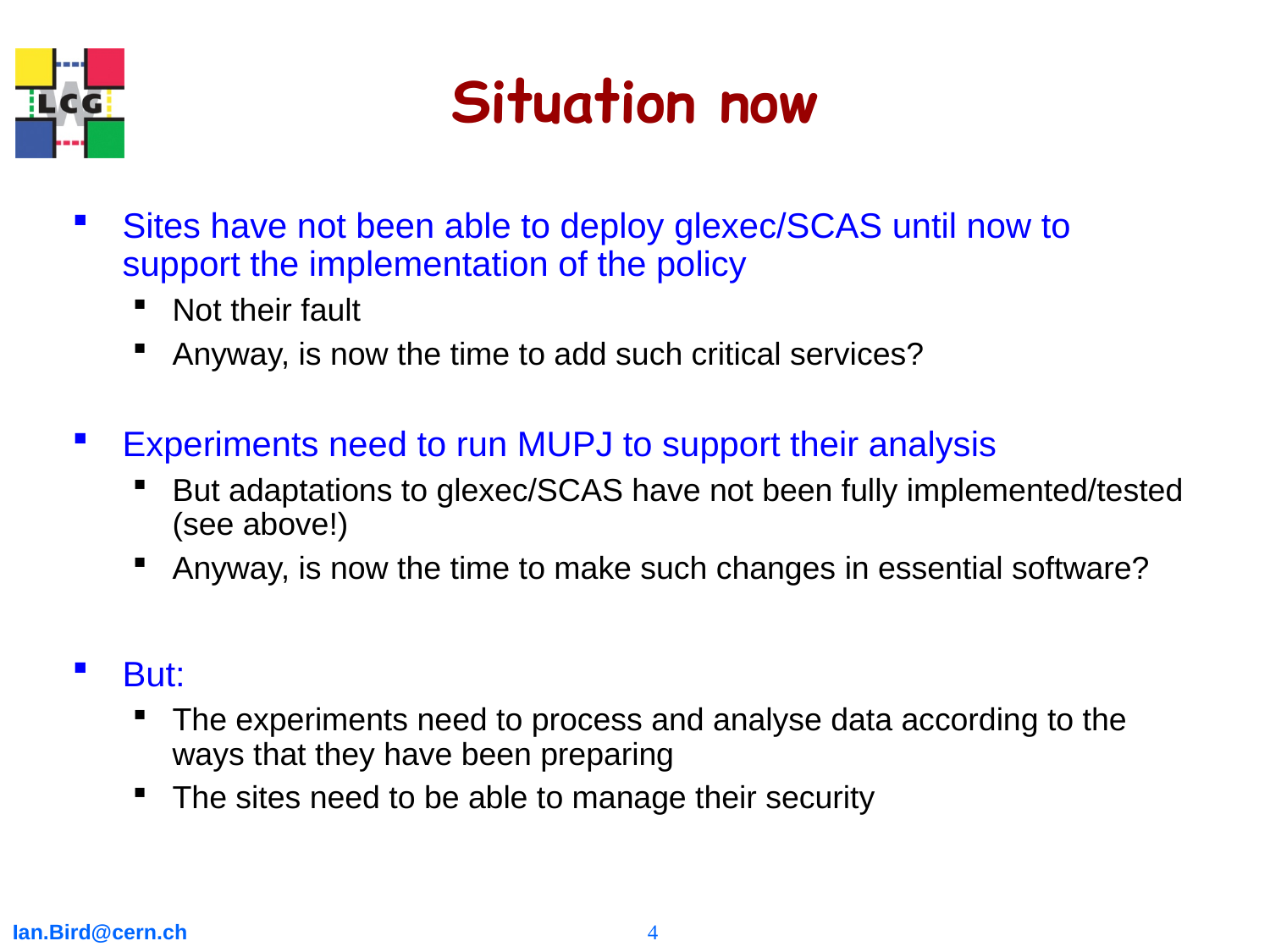

# Situation now

Sites have not been able to deploy glexec/SCAS until now to support the implementation of the policy
Not their fault
Anyway, is now the time to add such critical services?

Experiments need to run MUPJ to support their analysis
But adaptations to glexec/SCAS have not been fully implemented/tested (see above!)
Anyway, is now the time to make such changes in essential software?

But:
The experiments need to process and analyse data according to the ways that they have been preparing
The sites need to be able to manage their security